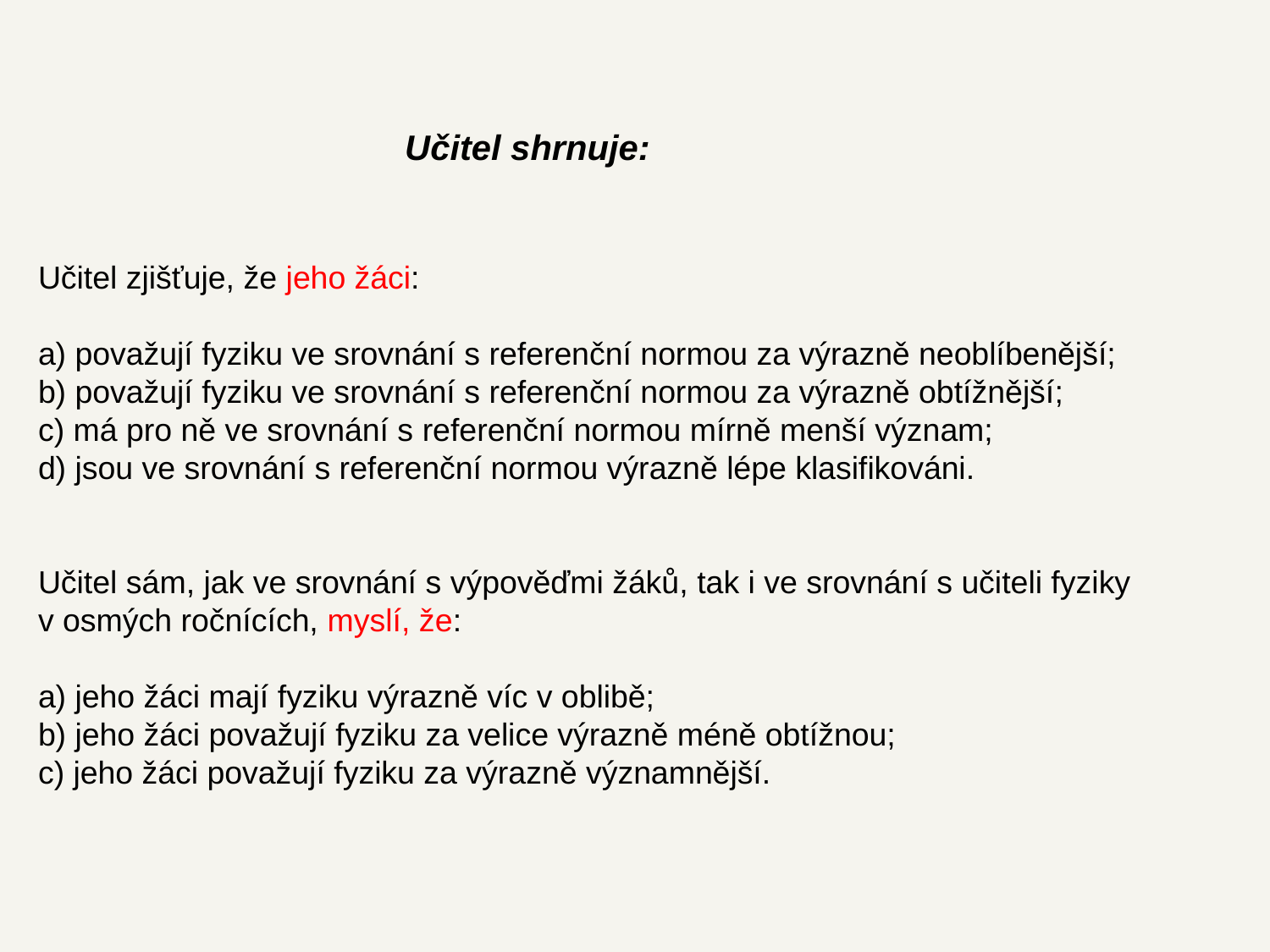

Učitel shrnuje:
Učitel zjišťuje, že jeho žáci:

a) považují fyziku ve srovnání s referenční normou za výrazně neoblíbenější;
b) považují fyziku ve srovnání s referenční normou za výrazně obtížnější;
c) má pro ně ve srovnání s referenční normou mírně menší význam;
d) jsou ve srovnání s referenční normou výrazně lépe klasifikováni.

Učitel sám, jak ve srovnání s výpověďmi žáků, tak i ve srovnání s učiteli fyziky
v osmých ročnících, myslí, že:

a) jeho žáci mají fyziku výrazně víc v oblibě;
b) jeho žáci považují fyziku za velice výrazně méně obtížnou;
c) jeho žáci považují fyziku za výrazně významnější.